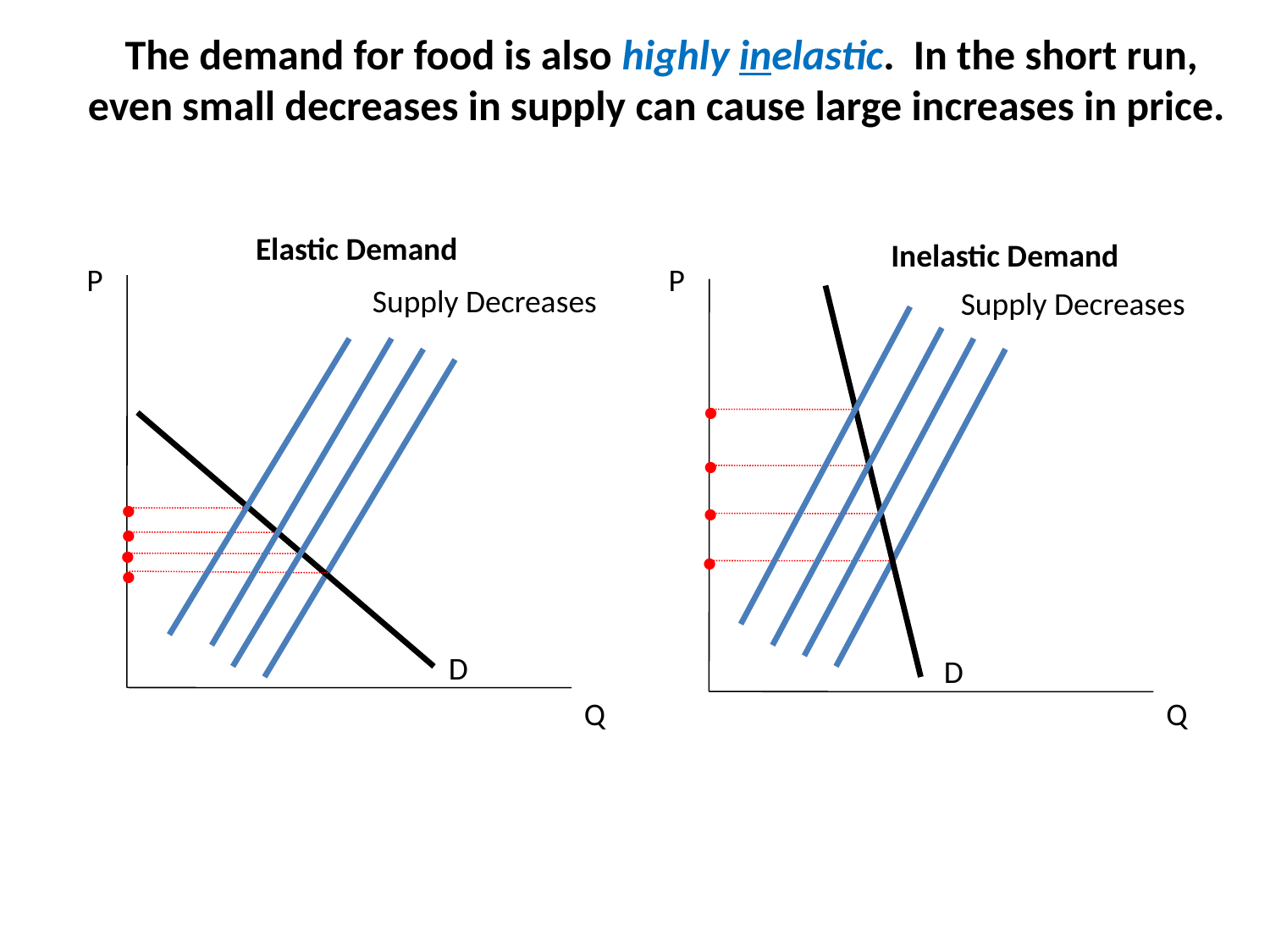

The demand for food is also highly inelastic.  In the short run, even small decreases in supply can cause large increases in price.
Elastic Demand
Inelastic Demand
P
P
Supply Decreases
Supply Decreases
•
•
•
•
•
•
•
•
D
D
Q
Q